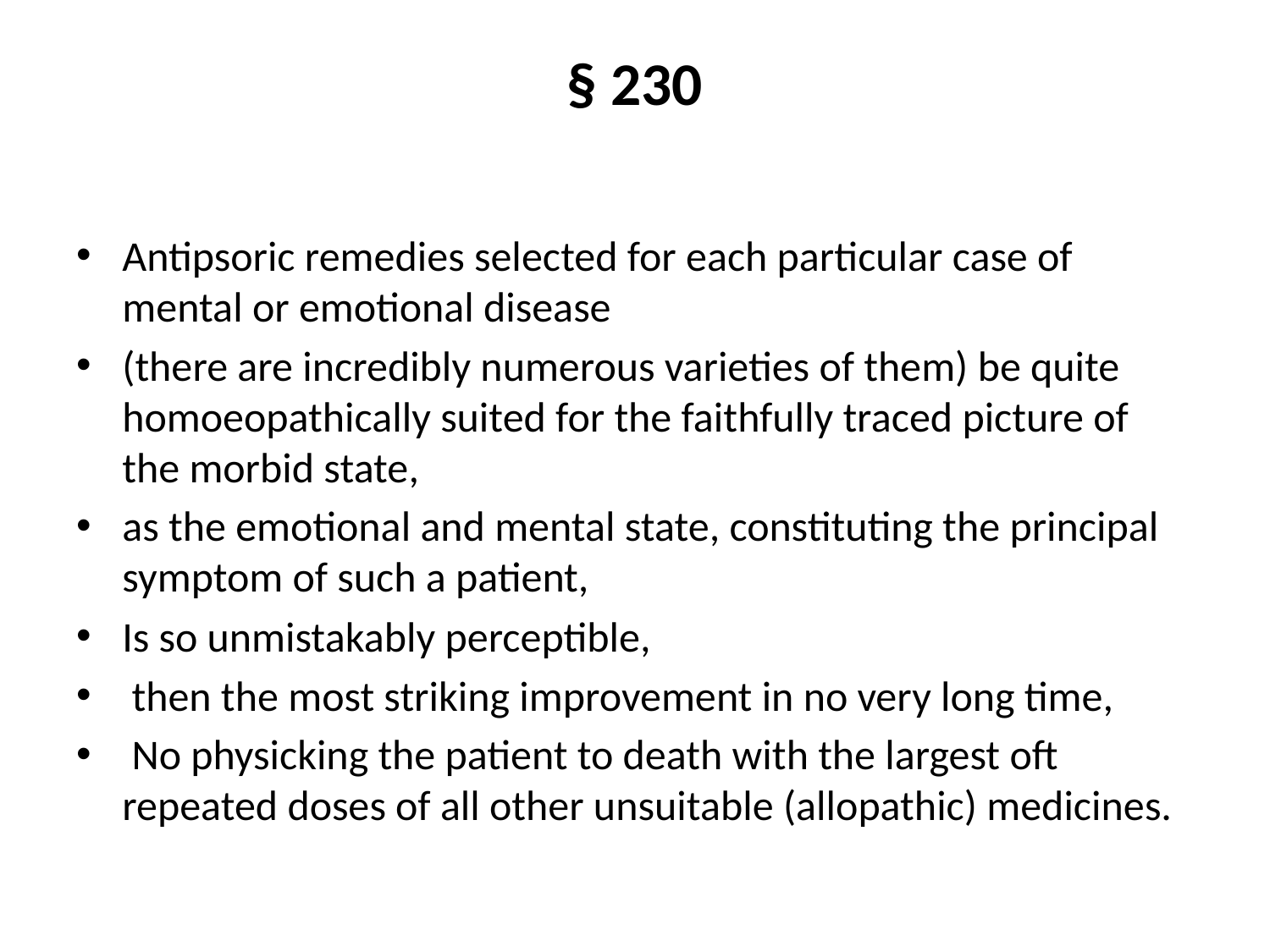

# § 230
Antipsoric remedies selected for each particular case of mental or emotional disease
(there are incredibly numerous varieties of them) be quite homoeopathically suited for the faithfully traced picture of the morbid state,
as the emotional and mental state, constituting the principal symptom of such a patient,
Is so unmistakably perceptible,
 then the most striking improvement in no very long time,
 No physicking the patient to death with the largest oft repeated doses of all other unsuitable (allopathic) medicines.